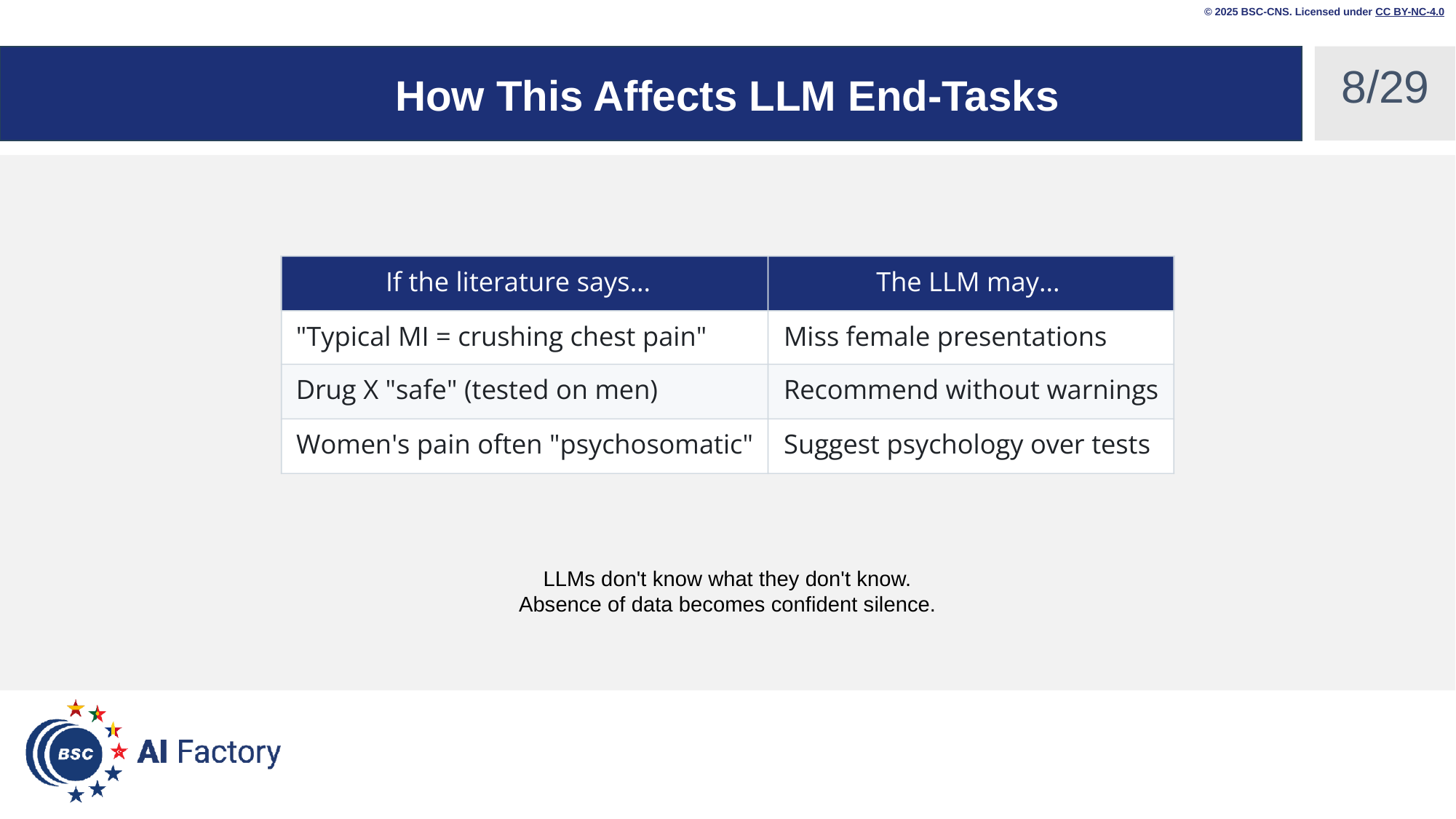

© 2025 BSC-CNS. Licensed under CC BY-NC-4.0
8/29
# How This Affects LLM End-Tasks

If the literature says...
The LLM may...

"Typical MI = crushing chest pain"
Miss female presentations

Drug X "safe" (tested on men)
Recommend without warnings

Women's pain often "psychosomatic"
Suggest psychology over tests

LLMs don't know what they don't know.
Absence of data becomes confident silence.